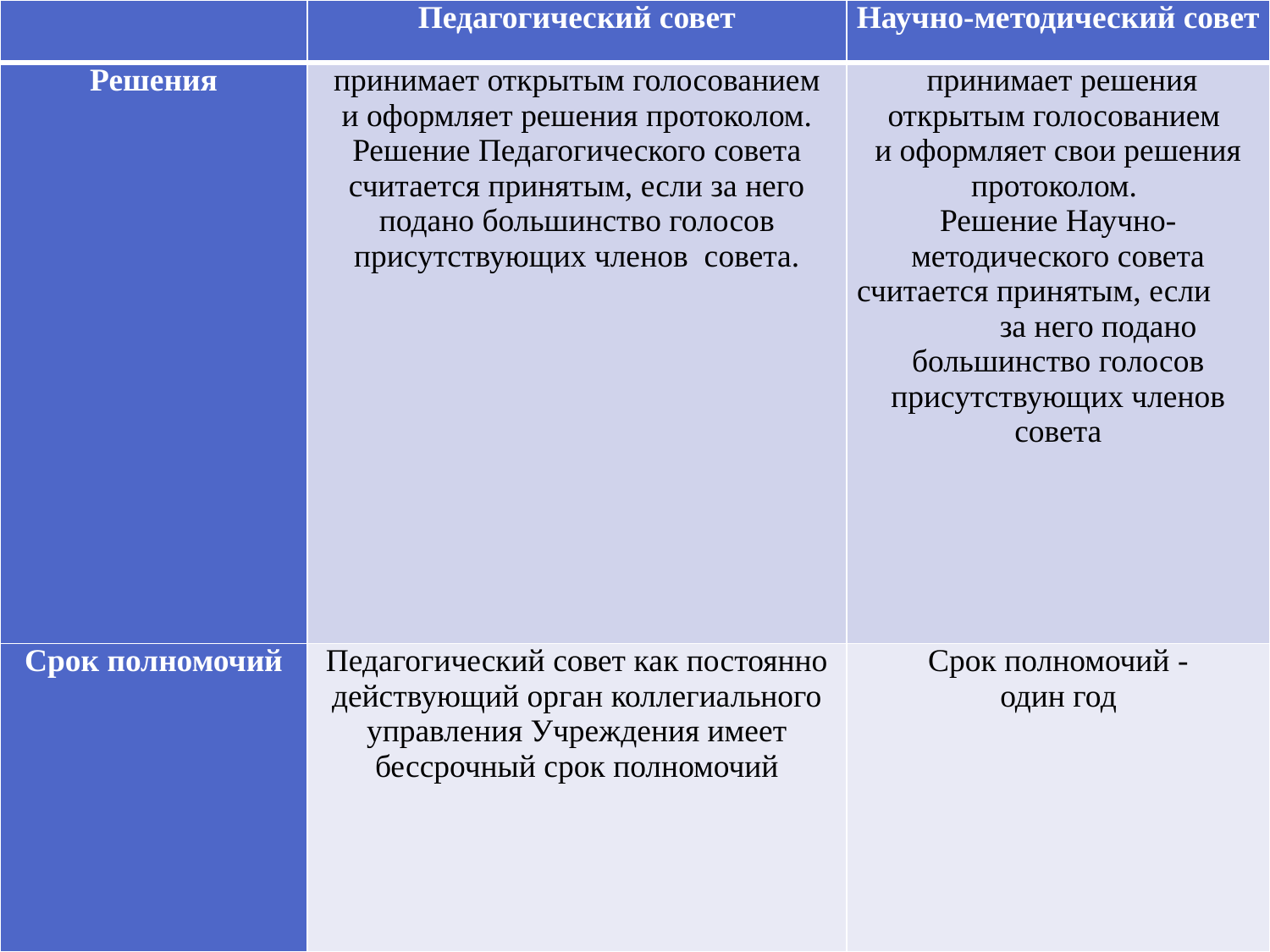

|  | Педагогический совет | Научно-методический совет |
| --- | --- | --- |
| Решения | принимает открытым голосованием и оформляет решения протоколом. Решение Педагогического совета считается принятым, если за него подано большинство голосов присутствующих членов совета. | принимает решения открытым голосованием и оформляет свои решения протоколом. Решение Научно-методического совета считается принятым, если за него подано большинство голосов присутствующих членов совета |
| Срок полномочий | Педагогический совет как постоянно действующий орган коллегиального управления Учреждения имеет бессрочный срок полномочий | Срок полномочий - один год |
#